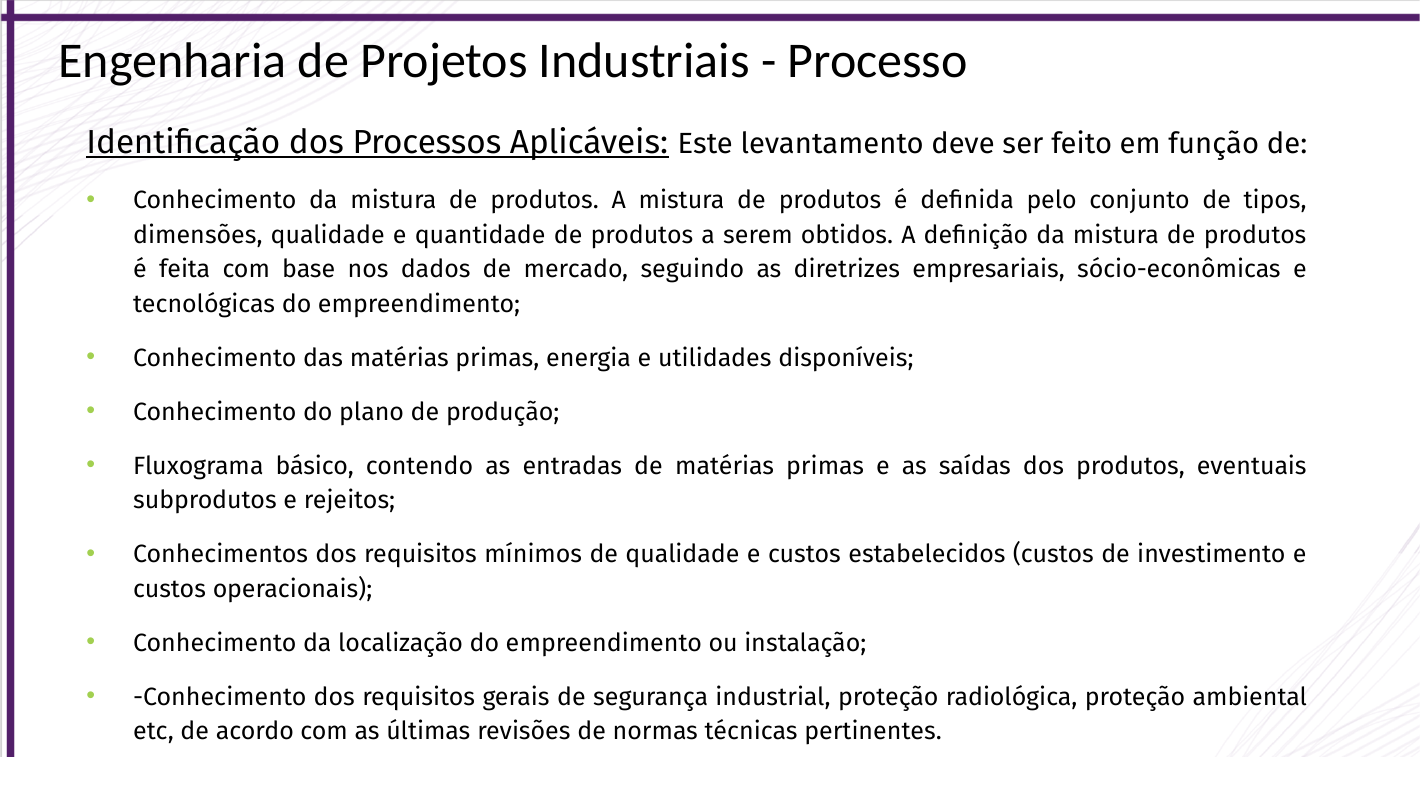

Engenharia de Projetos Industriais - Processo
Identificação dos Processos Aplicáveis: Este levantamento deve ser feito em função de:
Conhecimento da mistura de produtos. A mistura de produtos é definida pelo conjunto de tipos, dimensões, qualidade e quantidade de produtos a serem obtidos. A definição da mistura de produtos é feita com base nos dados de mercado, seguindo as diretrizes empresariais, sócio-econômicas e tecnológicas do empreendimento;
Conhecimento das matérias primas, energia e utilidades disponíveis;
Conhecimento do plano de produção;
Fluxograma básico, contendo as entradas de matérias primas e as saídas dos produtos, eventuais subprodutos e rejeitos;
Conhecimentos dos requisitos mínimos de qualidade e custos estabelecidos (custos de investimento e custos operacionais);
Conhecimento da localização do empreendimento ou instalação;
-Conhecimento dos requisitos gerais de segurança industrial, proteção radiológica, proteção ambiental etc, de acordo com as últimas revisões de normas técnicas pertinentes.